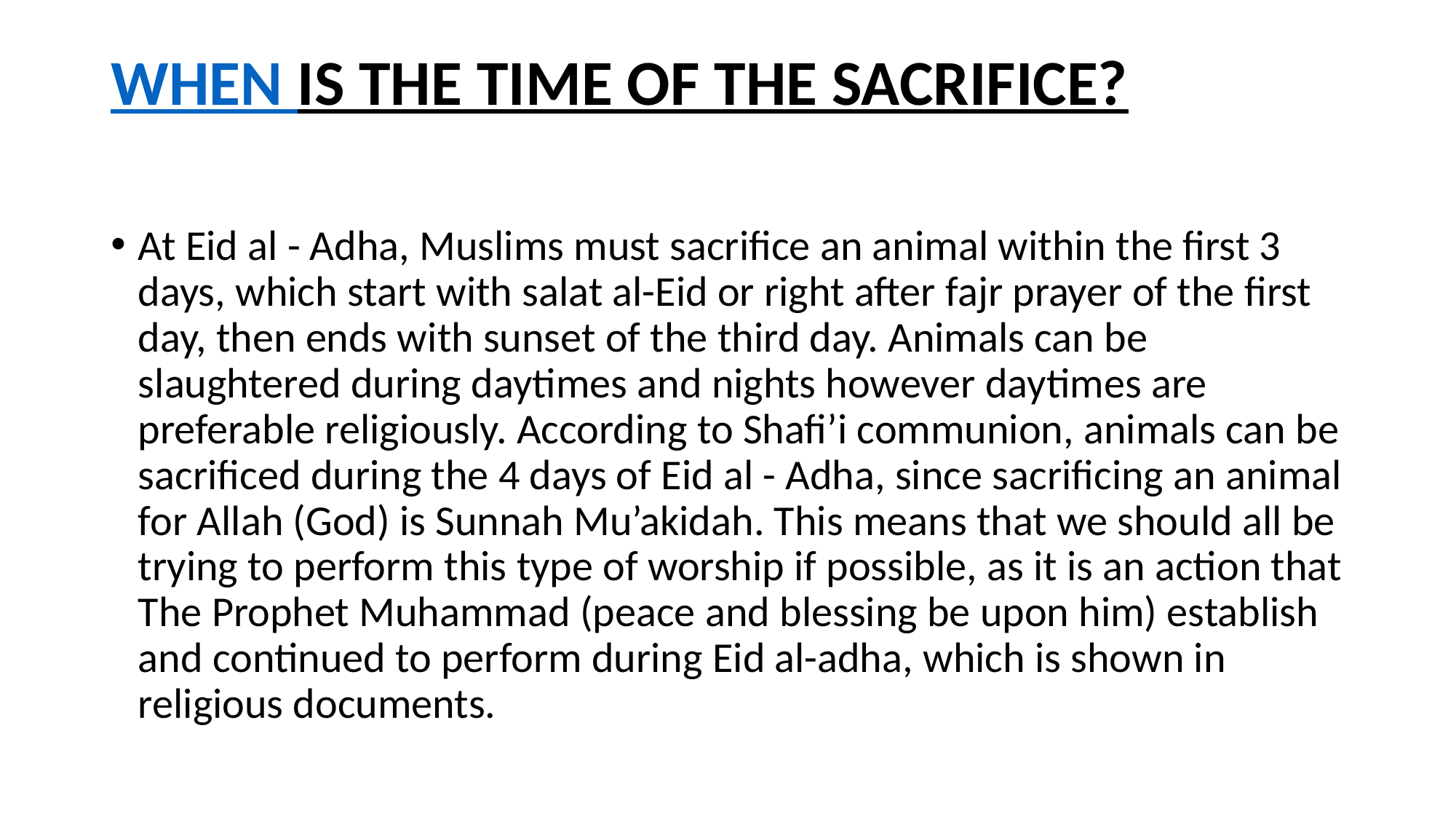

# WHEN IS THE TIME OF THE SACRIFICE?
At Eid al - Adha, Muslims must sacrifice an animal within the first 3 days, which start with salat al-Eid or right after fajr prayer of the first day, then ends with sunset of the third day. Animals can be slaughtered during daytimes and nights however daytimes are preferable religiously. According to Shafi’i communion, animals can be sacrificed during the 4 days of Eid al - Adha, since sacrificing an animal for Allah (God) is Sunnah Mu’akidah. This means that we should all be trying to perform this type of worship if possible, as it is an action that The Prophet Muhammad (peace and blessing be upon him) establish and continued to perform during Eid al-adha, which is shown in religious documents.